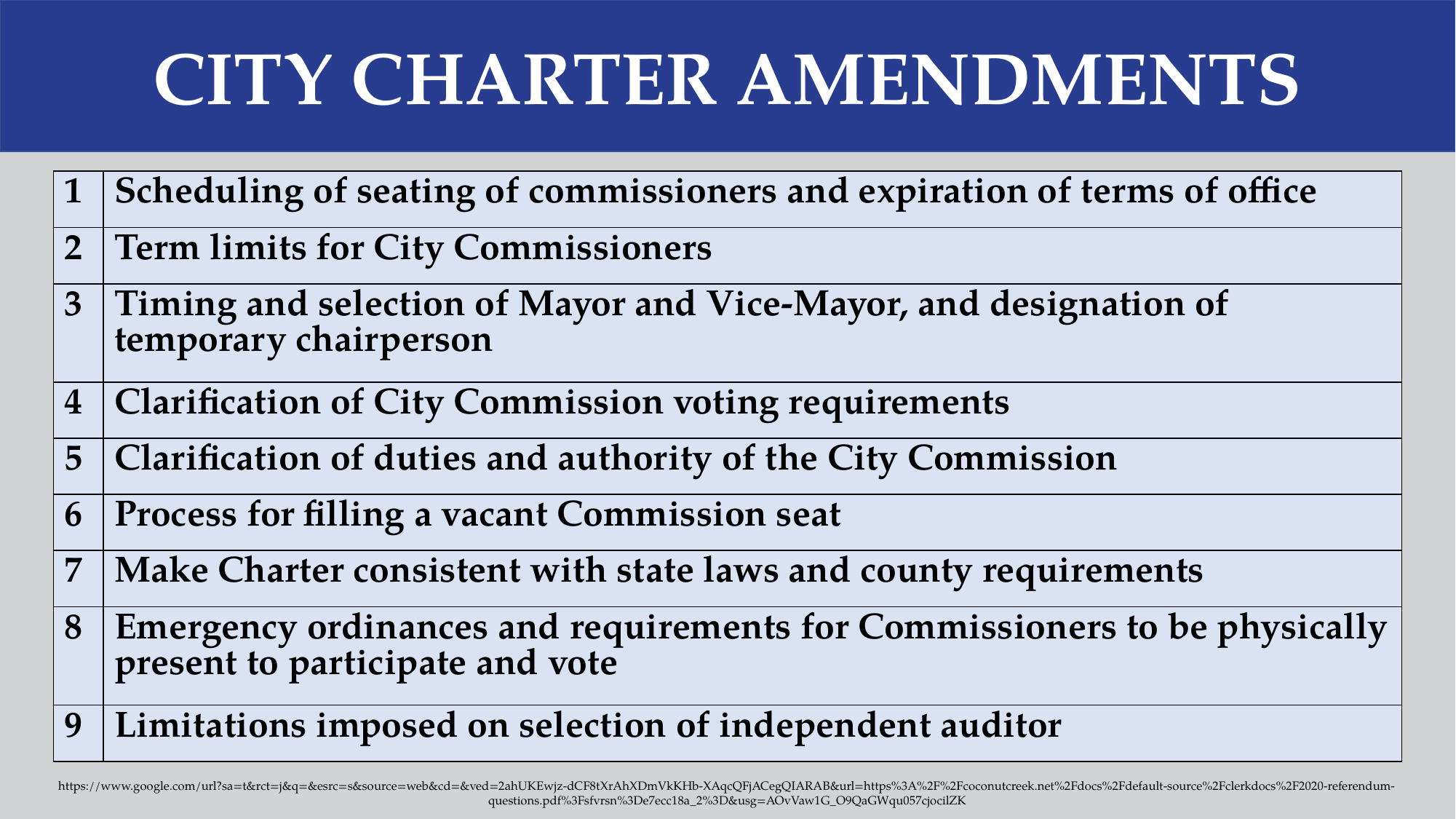

City Charter Amendments
| 1 | Scheduling of seating of commissioners and expiration of terms of office |
| --- | --- |
| 2 | Term limits for City Commissioners |
| 3 | Timing and selection of Mayor and Vice-Mayor, and designation of temporary chairperson |
| 4 | Clarification of City Commission voting requirements |
| 5 | Clarification of duties and authority of the City Commission |
| 6 | Process for filling a vacant Commission seat |
| 7 | Make Charter consistent with state laws and county requirements |
| 8 | Emergency ordinances and requirements for Commissioners to be physically present to participate and vote |
| 9 | Limitations imposed on selection of independent auditor |
https://www.google.com/url?sa=t&rct=j&q=&esrc=s&source=web&cd=&ved=2ahUKEwjz-dCF8tXrAhXDmVkKHb-XAqcQFjACegQIARAB&url=https%3A%2F%2Fcoconutcreek.net%2Fdocs%2Fdefault-source%2Fclerkdocs%2F2020-referendum-questions.pdf%3Fsfvrsn%3De7ecc18a_2%3D&usg=AOvVaw1G_O9QaGWqu057cjocilZK